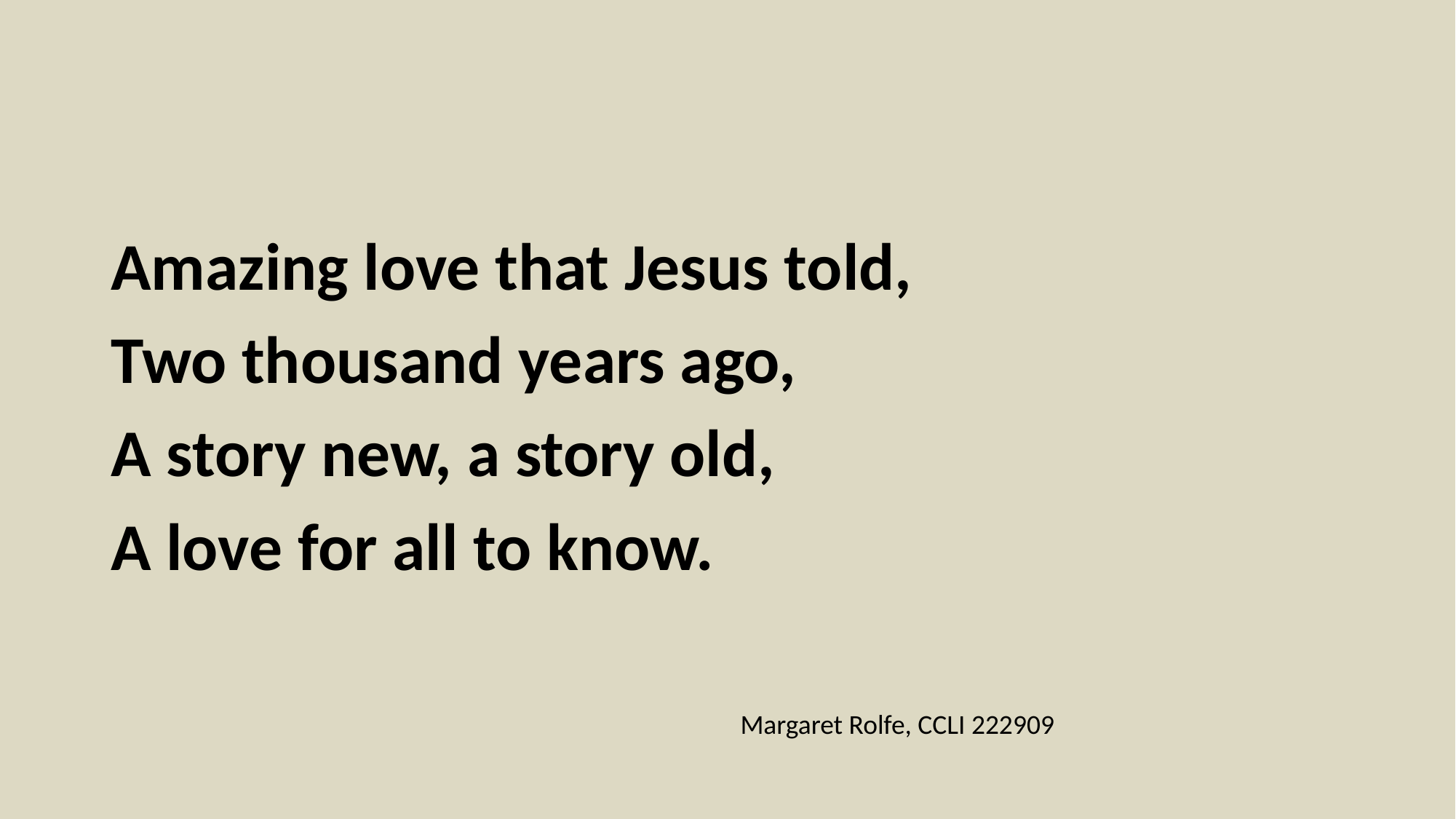

Amazing love that Jesus told,
Two thousand years ago,
A story new, a story old,
A love for all to know.

Margaret Rolfe, CCLI 222909